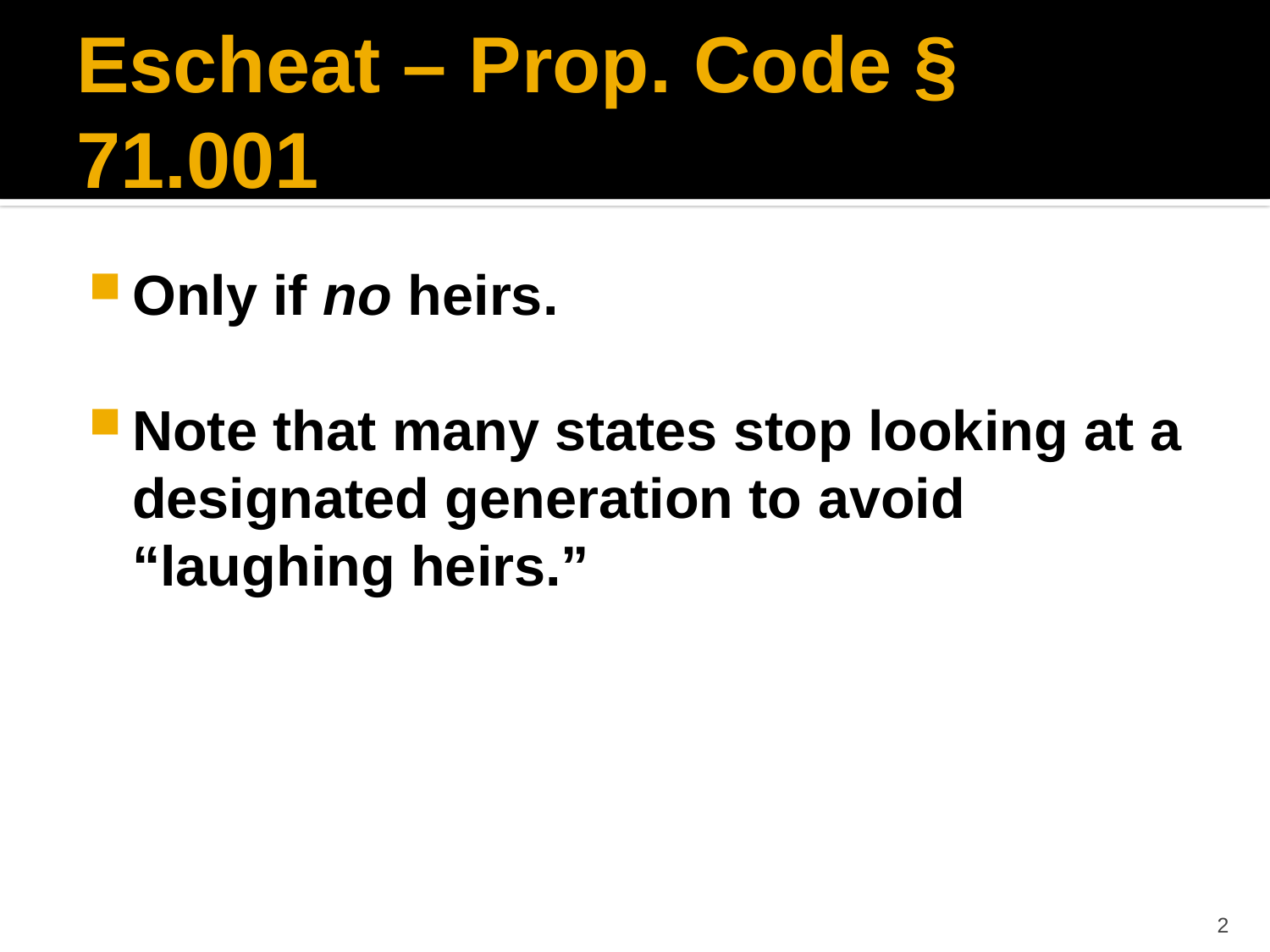

# Escheat – Prop. Code § 71.001
Only if no heirs.

Note that many states stop looking at a designated generation to avoid “laughing heirs.”
2